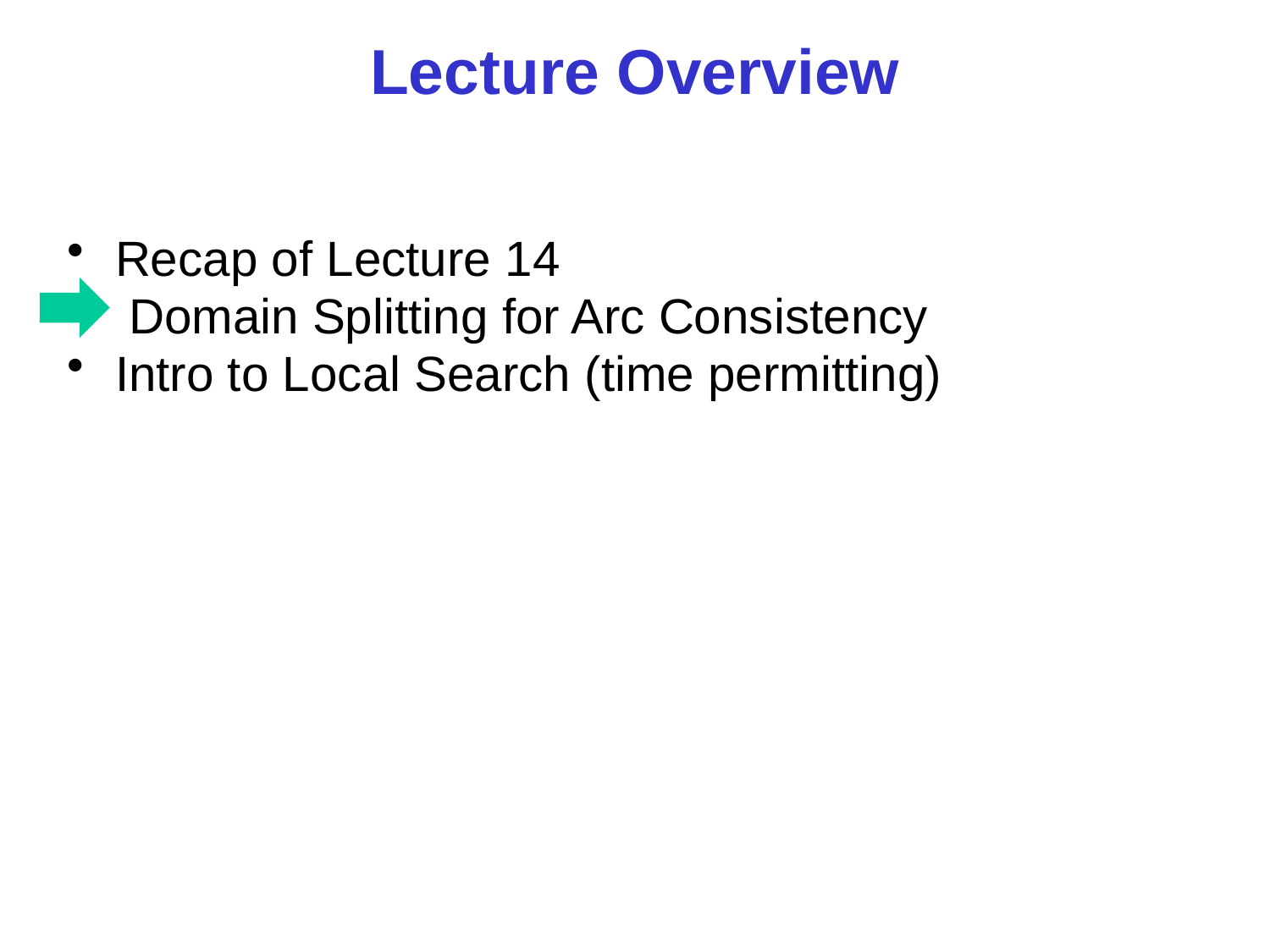

# Lecture Overview

Recap of Lecture 14
 Domain Splitting for Arc Consistency
Intro to Local Search (time permitting)